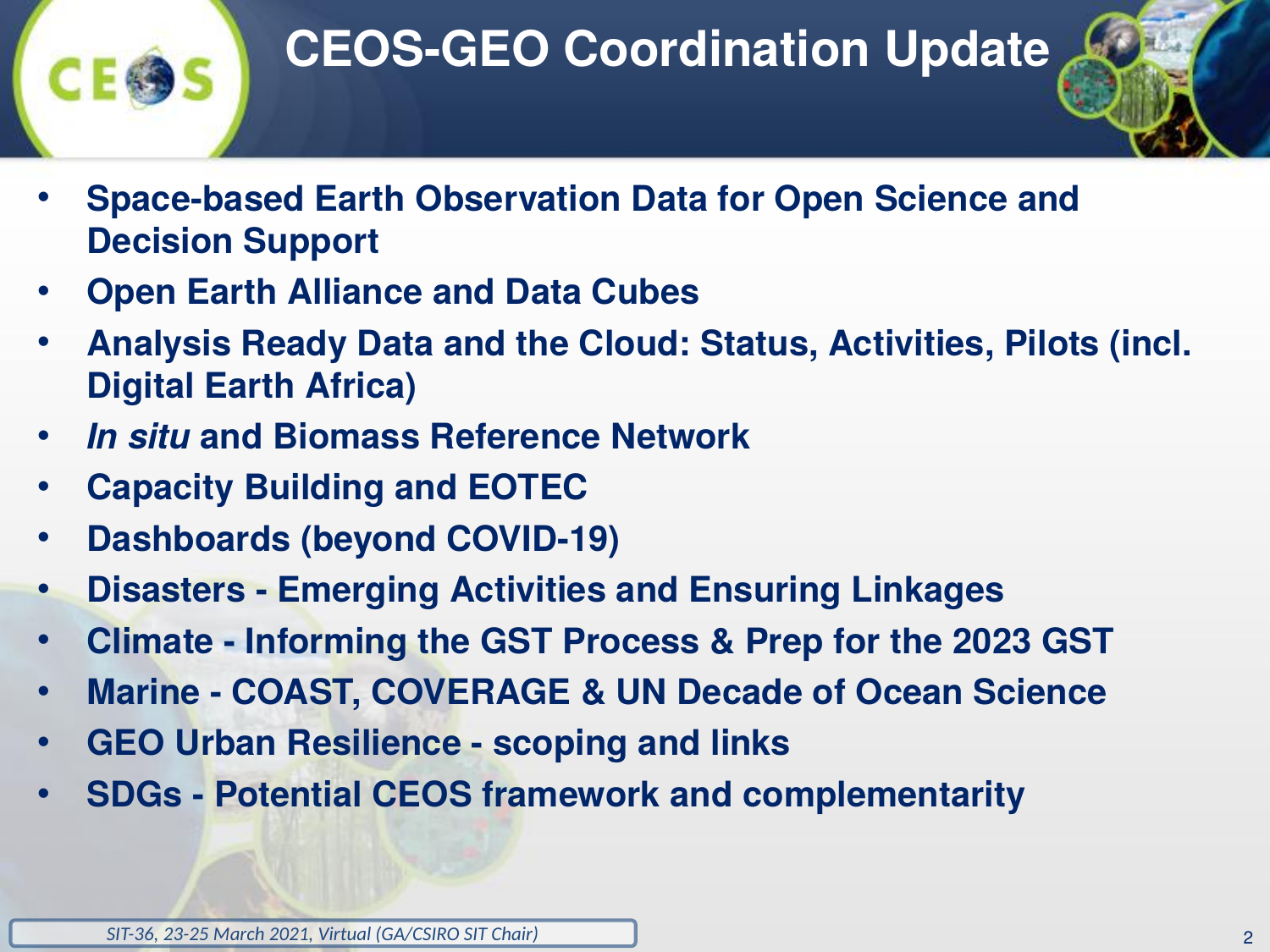

CEOS-GEO Coordination Update
Space-based Earth Observation Data for Open Science and Decision Support
Open Earth Alliance and Data Cubes
Analysis Ready Data and the Cloud: Status, Activities, Pilots (incl. Digital Earth Africa)
In situ and Biomass Reference Network
Capacity Building and EOTEC
Dashboards (beyond COVID-19)
Disasters - Emerging Activities and Ensuring Linkages
Climate - Informing the GST Process & Prep for the 2023 GST
Marine - COAST, COVERAGE & UN Decade of Ocean Science
GEO Urban Resilience - scoping and links
SDGs - Potential CEOS framework and complementarity

2